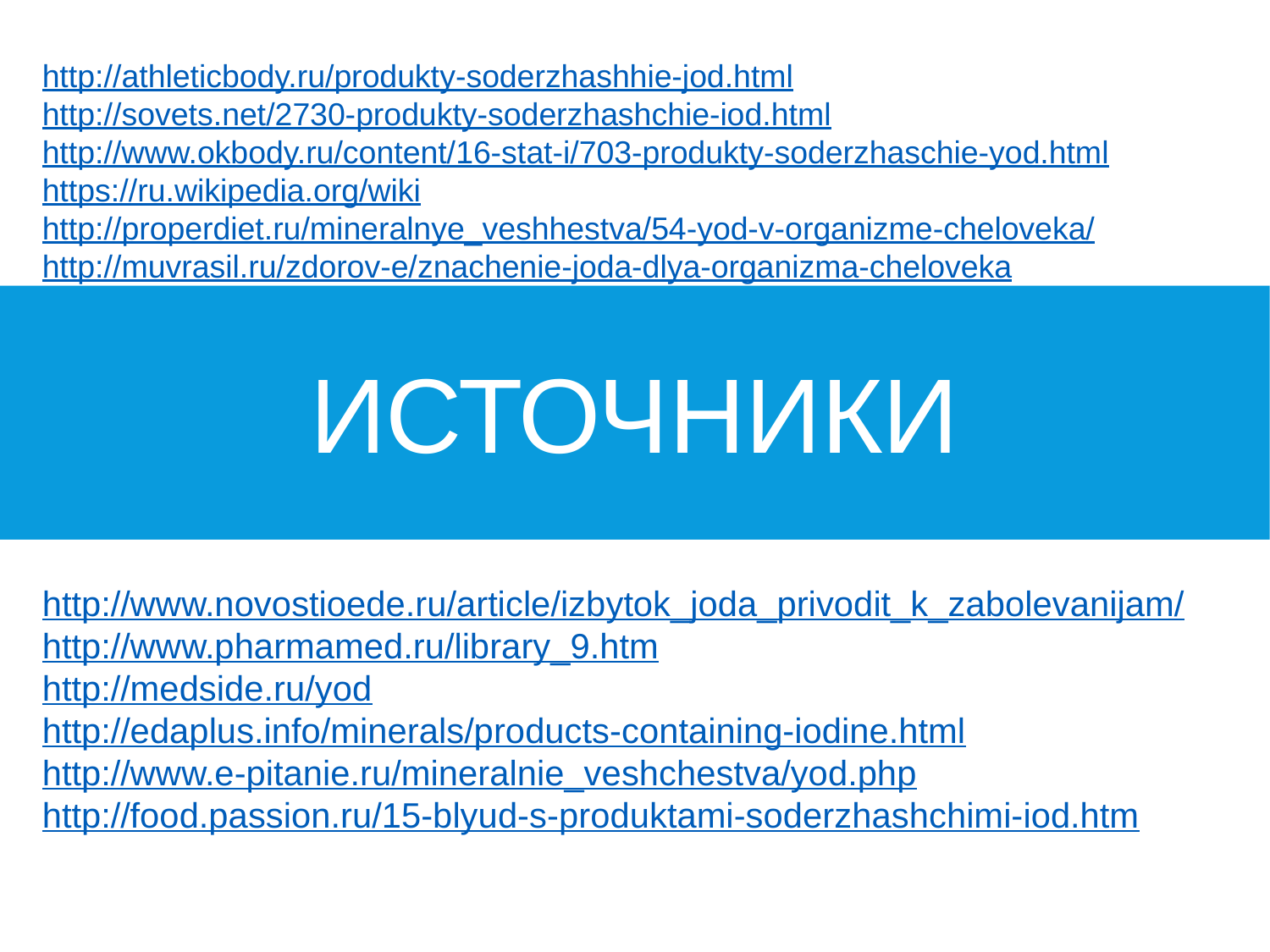

http://athleticbody.ru/produkty-soderzhashhie-jod.html
http://sovets.net/2730-produkty-soderzhashchie-iod.html
http://www.okbody.ru/content/16-stat-i/703-produkty-soderzhaschie-yod.html
https://ru.wikipedia.org/wiki
http://properdiet.ru/mineralnye_veshhestva/54-yod-v-organizme-cheloveka/
http://muvrasil.ru/zdorov-e/znachenie-joda-dlya-organizma-cheloveka

# Источники

http://www.novostioede.ru/article/izbytok_joda_privodit_k_zabolevanijam/
http://www.pharmamed.ru/library_9.htm
http://medside.ru/yod
http://edaplus.info/minerals/products-containing-iodine.html
http://www.e-pitanie.ru/mineralnie_veshchestva/yod.php
http://food.passion.ru/15-blyud-s-produktami-soderzhashchimi-iod.htm